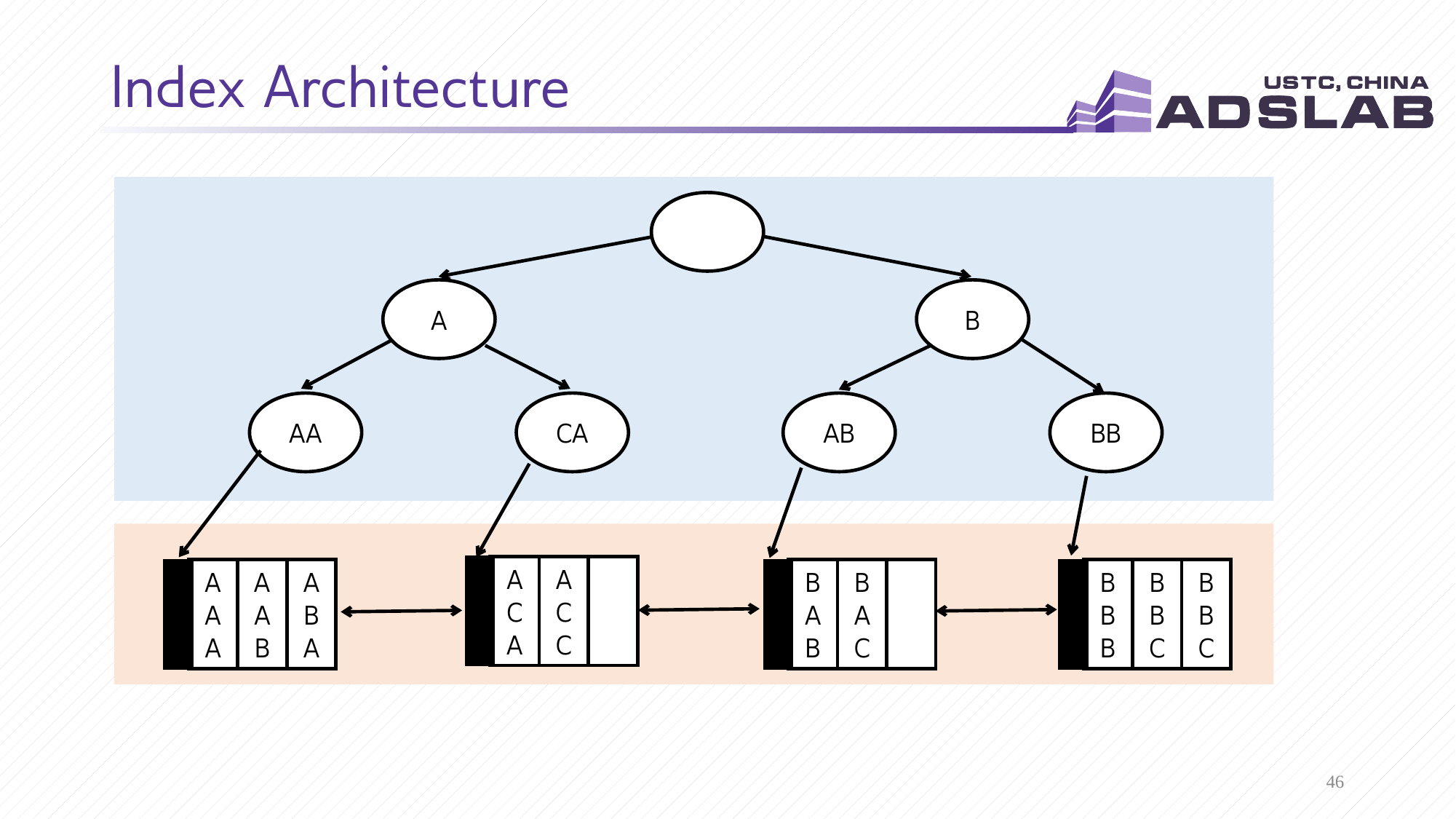

# Index Architecture

A
B
AA
CA
AB
BB

ACA
ACC

AAA
AAB
ABA

BAB
BAC

BBB
BBC
BBC